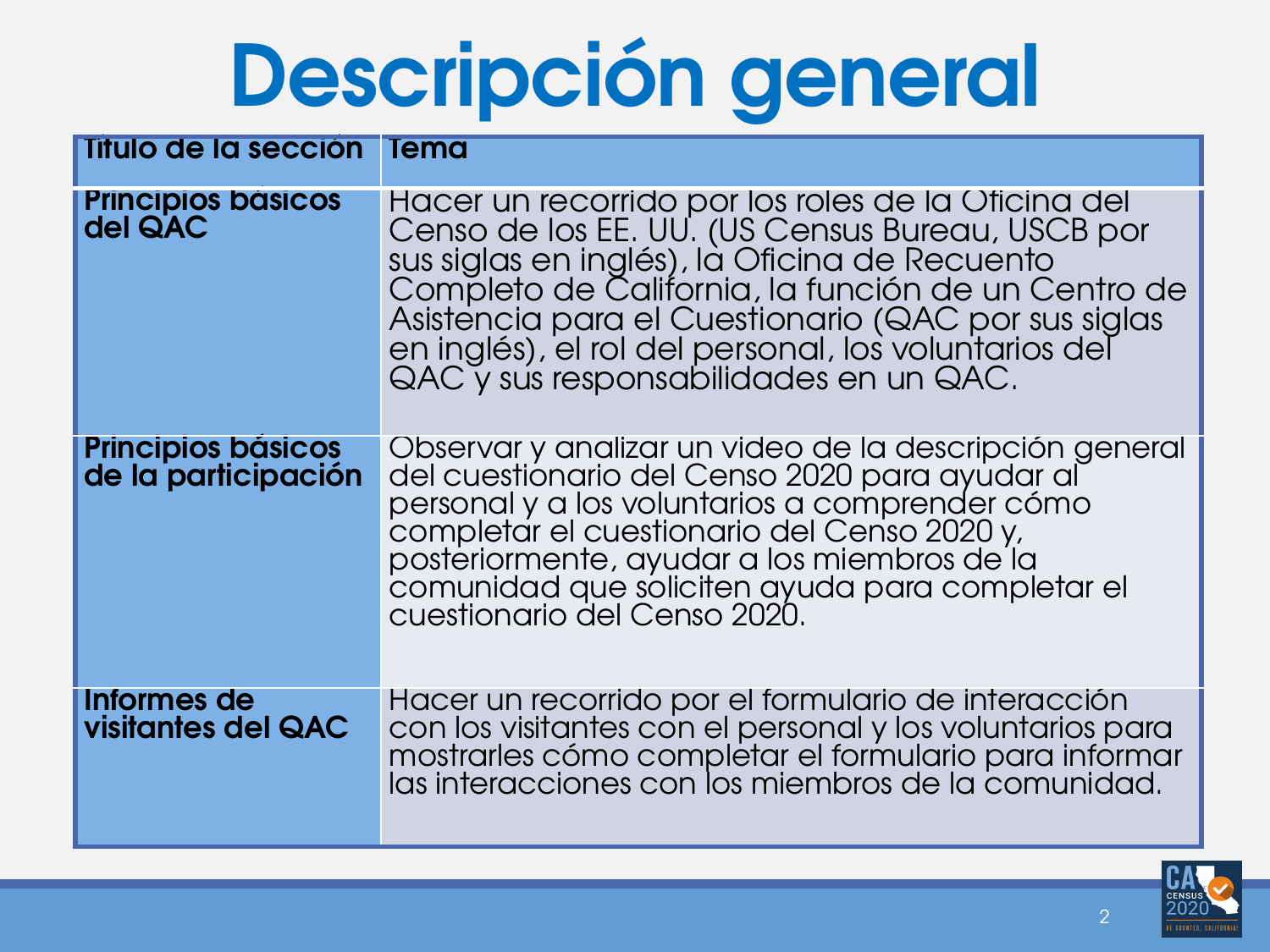

# Descripción general
| Título de la sección | Tema |
| --- | --- |
| Principios básicos del QAC | Hacer un recorrido por los roles de la Oficina del Censo de los EE. UU. (US Census Bureau, USCB por sus siglas en inglés), la Oficina de Recuento Completo de California, la función de un Centro de Asistencia para el Cuestionario (QAC por sus siglas en inglés), el rol del personal, los voluntarios del QAC y sus responsabilidades en un QAC. |
| Principios básicos de la participación | Observar y analizar un video de la descripción general del cuestionario del Censo 2020 para ayudar al personal y a los voluntarios a comprender cómo completar el cuestionario del Censo 2020 y, posteriormente, ayudar a los miembros de la comunidad que soliciten ayuda para completar el cuestionario del Censo 2020. |
| Informes de visitantes del QAC | Hacer un recorrido por el formulario de interacción con los visitantes con el personal y los voluntarios para mostrarles cómo completar el formulario para informar las interacciones con los miembros de la comunidad. |

2